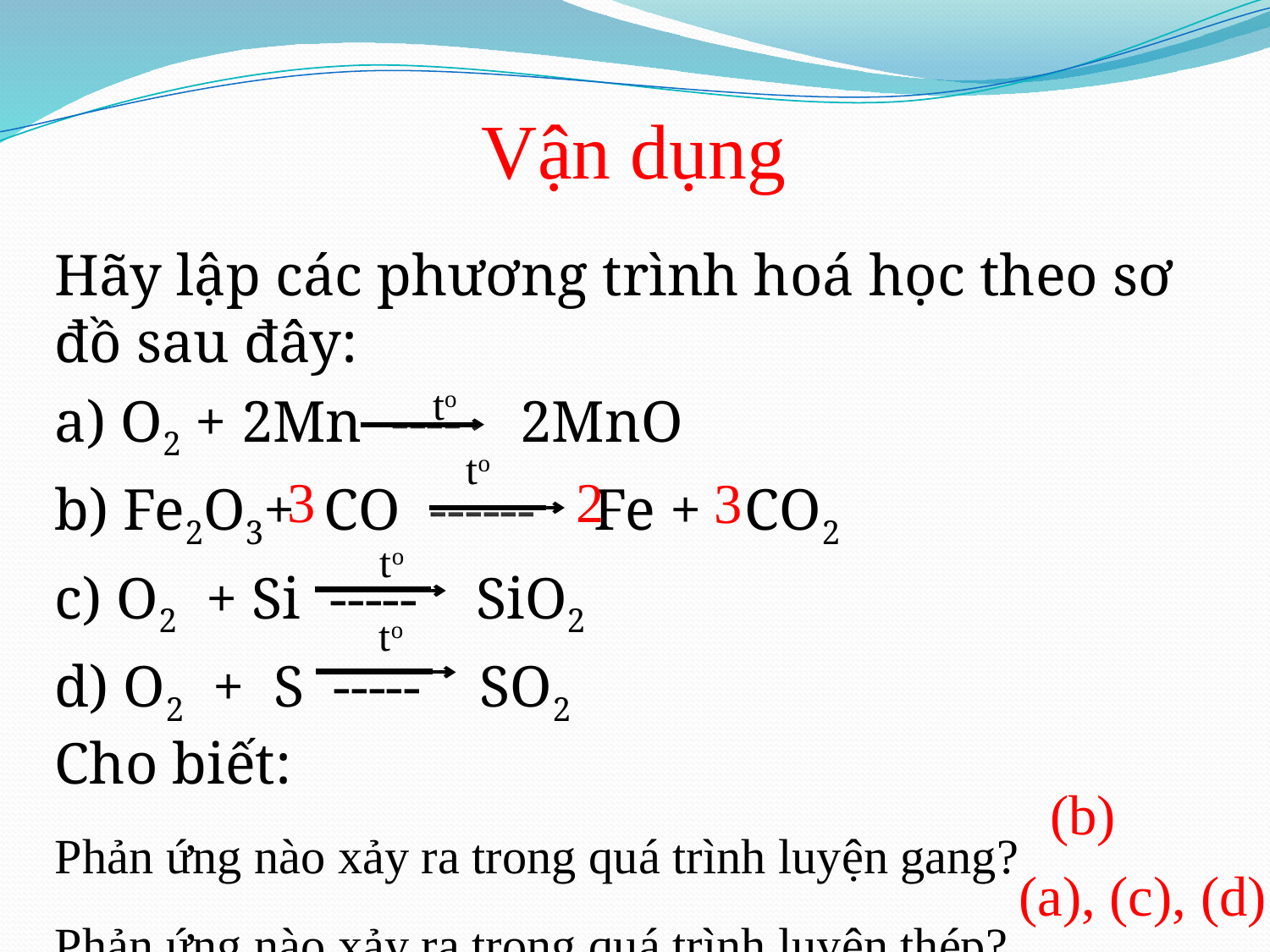

# Vận dụng
Hãy lập các phương trình hoá học theo sơ đồ sau đây:
a) O2 + 2Mn  ----    2MnO
b) Fe2O3+  CO  ------    Fe +   CO2
c) O2  + Si  -----    SiO2
d) O2  +  S  -----    SO2
Cho biết:
Phản ứng nào xảy ra trong quá trình luyện gang?
Phản ứng nào xảy ra trong quá trình luyện thép?
to
to
3
2
3
to
to
(b)
(a), (c), (d).